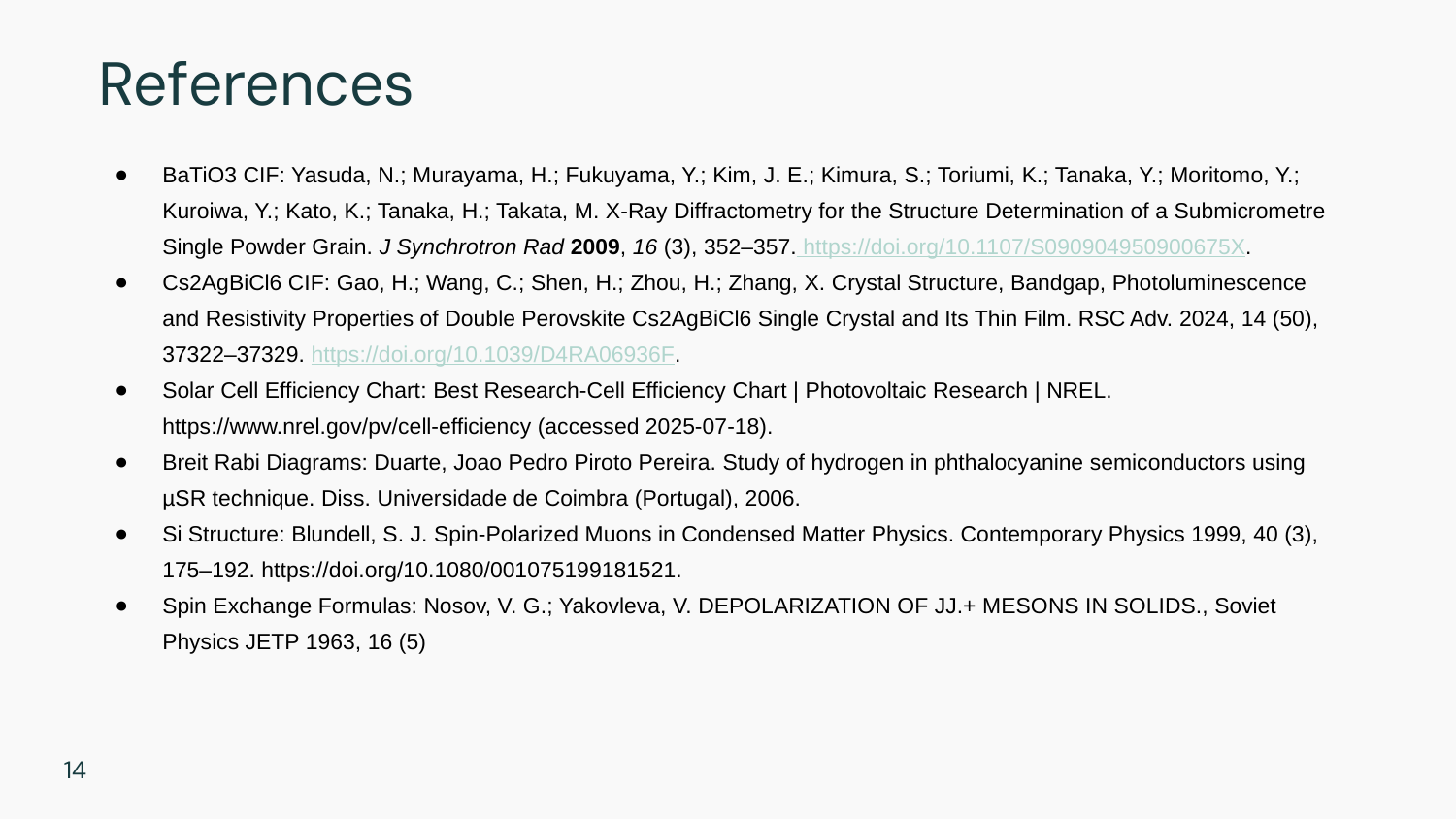

References

BaTiO3 CIF: Yasuda, N.; Murayama, H.; Fukuyama, Y.; Kim, J. E.; Kimura, S.; Toriumi, K.; Tanaka, Y.; Moritomo, Y.; Kuroiwa, Y.; Kato, K.; Tanaka, H.; Takata, M. X-Ray Diffractometry for the Structure Determination of a Submicrometre Single Powder Grain. J Synchrotron Rad 2009, 16 (3), 352–357. https://doi.org/10.1107/S090904950900675X.
Cs2AgBiCl6 CIF: Gao, H.; Wang, C.; Shen, H.; Zhou, H.; Zhang, X. Crystal Structure, Bandgap, Photoluminescence and Resistivity Properties of Double Perovskite Cs2AgBiCl6 Single Crystal and Its Thin Film. RSC Adv. 2024, 14 (50), 37322–37329. https://doi.org/10.1039/D4RA06936F.
Solar Cell Efficiency Chart: Best Research-Cell Efficiency Chart | Photovoltaic Research | NREL. https://www.nrel.gov/pv/cell-efficiency (accessed 2025-07-18).
Breit Rabi Diagrams: Duarte, Joao Pedro Piroto Pereira. Study of hydrogen in phthalocyanine semiconductors using µSR technique. Diss. Universidade de Coimbra (Portugal), 2006.
Si Structure: Blundell, S. J. Spin-Polarized Muons in Condensed Matter Physics. Contemporary Physics 1999, 40 (3), 175–192. https://doi.org/10.1080/001075199181521.
Spin Exchange Formulas: Nosov, V. G.; Yakovleva, V. DEPOLARIZATION OF JJ.+ MESONS IN SOLIDS., Soviet Physics JETP 1963, 16 (5)

14